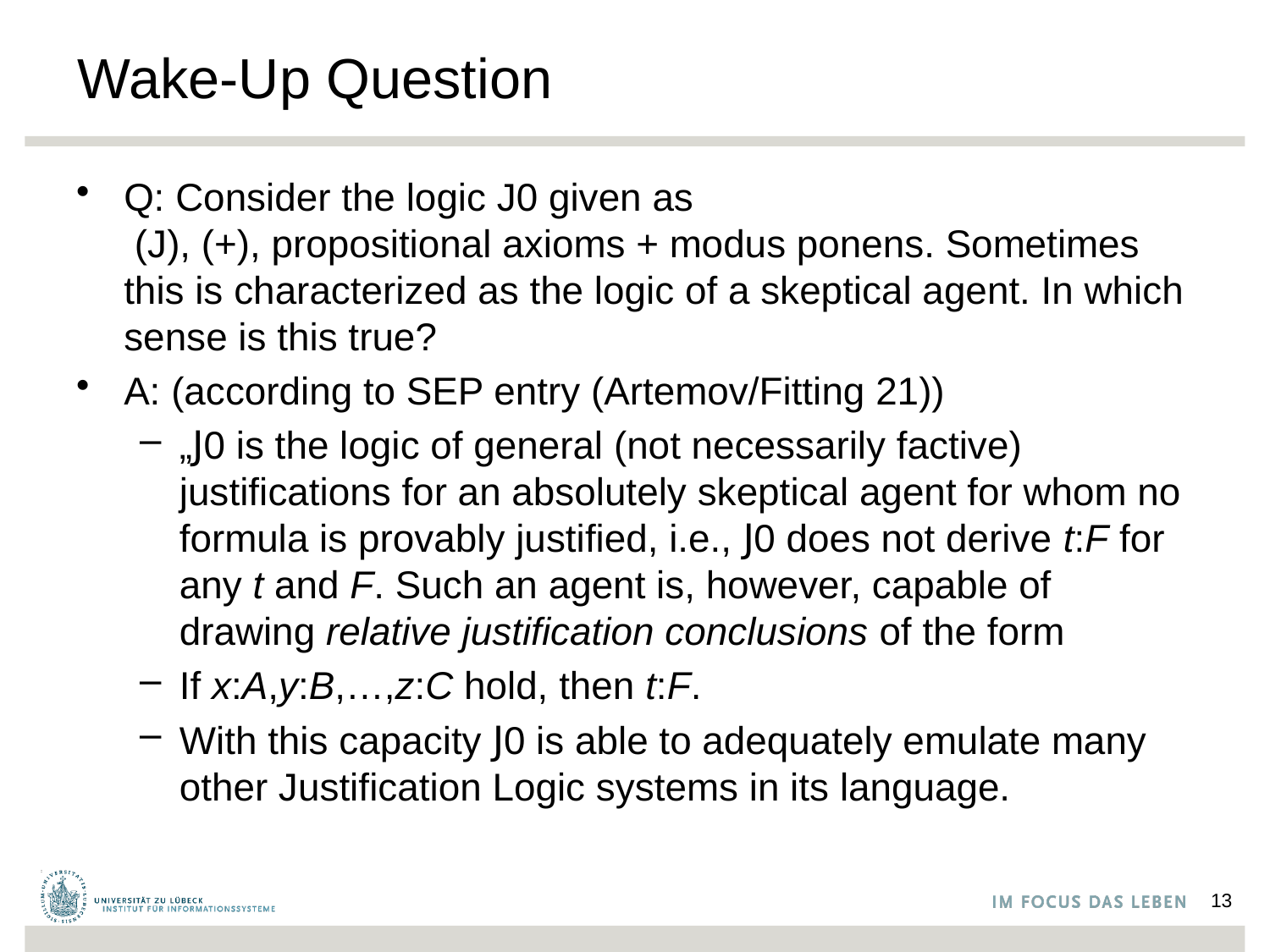

# Wake-Up Question
Q: Consider the logic J0 given as
 (J), (+), propositional axioms + modus ponens. Sometimes this is characterized as the logic of a skeptical agent. In which sense is this true?
A: (according to SEP entry (Artemov/Fitting 21))
„𝖩0 is the logic of general (not necessarily factive) justifications for an absolutely skeptical agent for whom no formula is provably justified, i.e., 𝖩0 does not derive t:F for any t and F. Such an agent is, however, capable of drawing relative justification conclusions of the form
If x:A,y:B,…,z:C hold, then t:F.
With this capacity 𝖩0 is able to adequately emulate many other Justification Logic systems in its language.

13